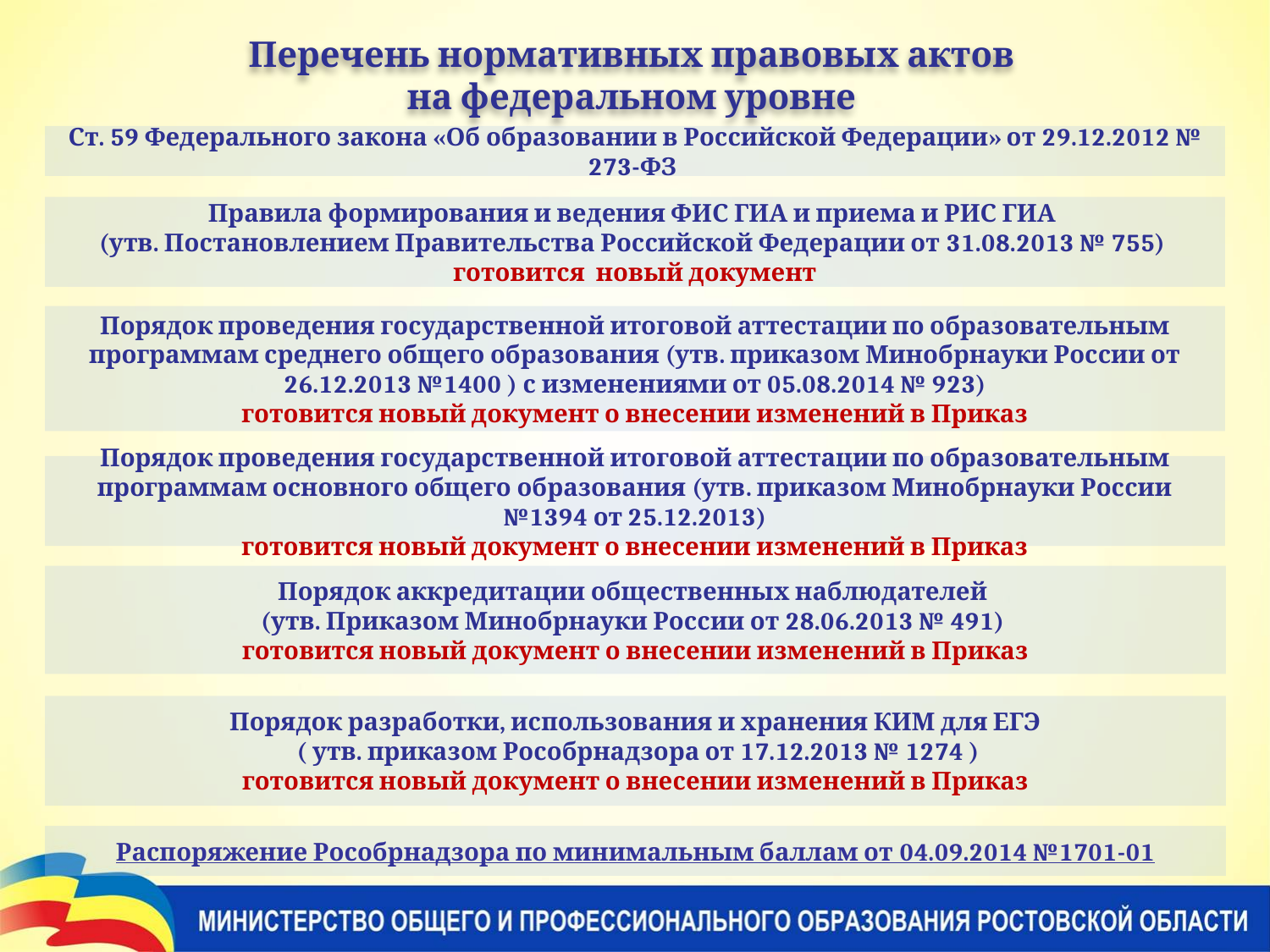

Перечень нормативных правовых актов
на федеральном уровне
Ст. 59 Федерального закона «Об образовании в Российской Федерации» от 29.12.2012 № 273-ФЗ
Правила формирования и ведения ФИС ГИА и приема и РИС ГИА
(утв. Постановлением Правительства Российской Федерации от 31.08.2013 № 755)
готовится  новый документ
Порядок проведения государственной итоговой аттестации по образовательным программам среднего общего образования (утв. приказом Минобрнауки России от 26.12.2013 №1400 ) с изменениями от 05.08.2014 № 923)
готовится новый документ о внесении изменений в Приказ
Порядок проведения государственной итоговой аттестации по образовательным программам основного общего образования (утв. приказом Минобрнауки России №1394 от 25.12.2013)
готовится новый документ о внесении изменений в Приказ
Порядок аккредитации общественных наблюдателей
(утв. Приказом Минобрнауки России от 28.06.2013 № 491)
готовится новый документ о внесении изменений в Приказ
Порядок разработки, использования и хранения КИМ для ЕГЭ
 ( утв. приказом Рособрнадзора от 17.12.2013 № 1274 )
готовится новый документ о внесении изменений в Приказ

Распоряжение Рособрнадзора по минимальным баллам от 04.09.2014 №1701-01